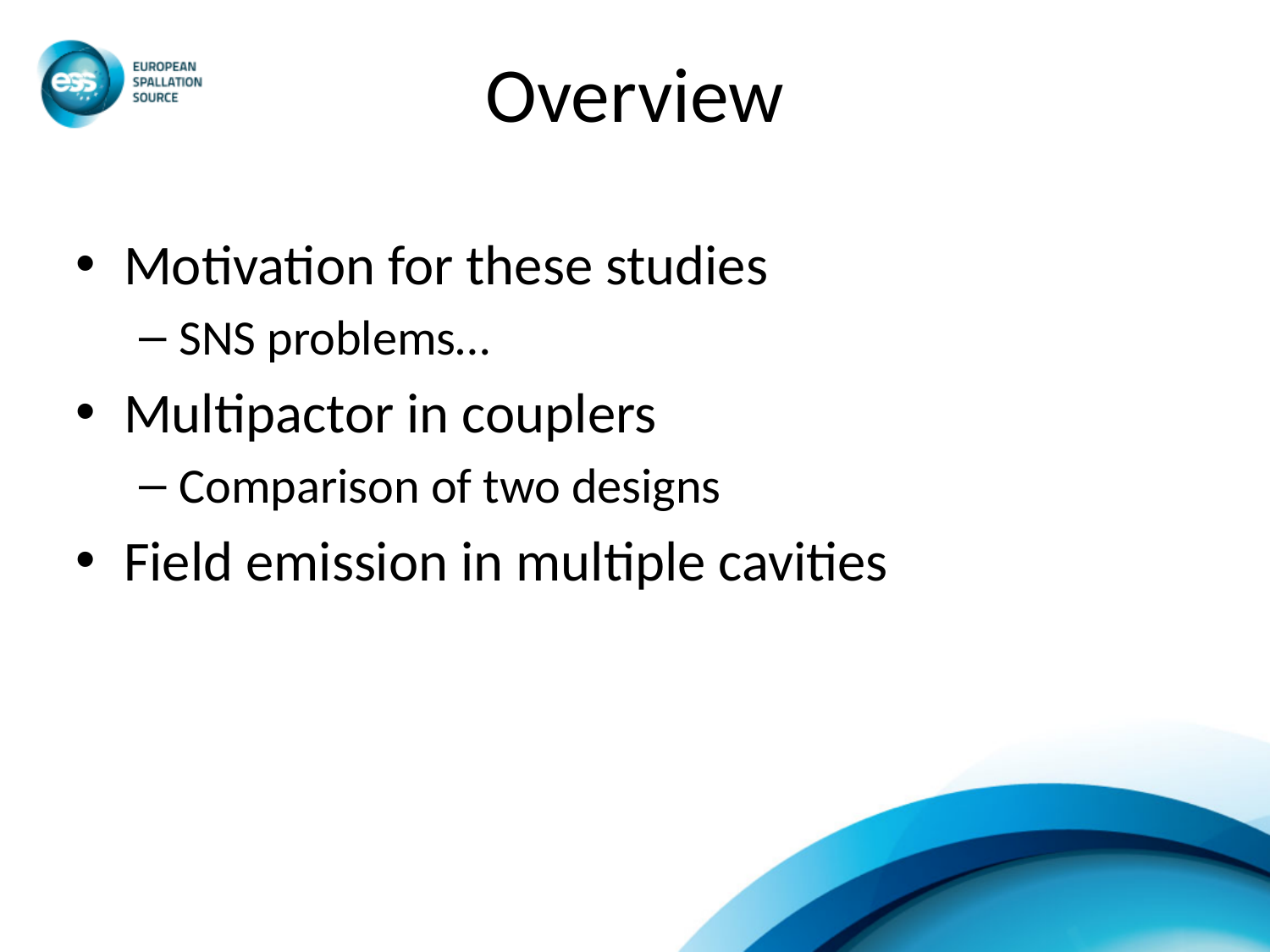

# Overview
Motivation for these studies
SNS problems…
Multipactor in couplers
Comparison of two designs
Field emission in multiple cavities